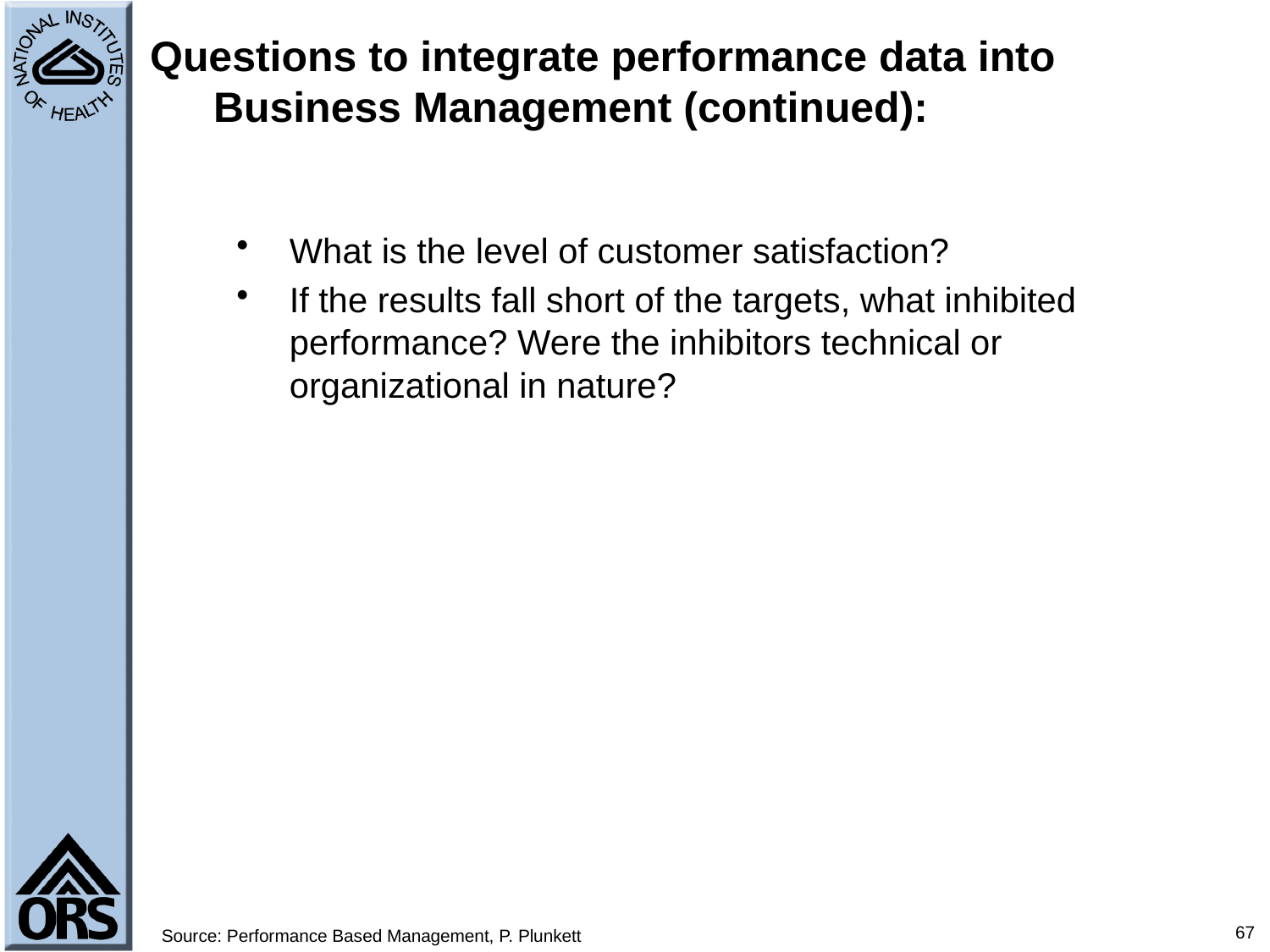

# Questions to integrate performance data into Business Management (continued):
What is the level of customer satisfaction?
If the results fall short of the targets, what inhibited performance? Were the inhibitors technical or organizational in nature?
67
Source: Performance Based Management, P. Plunkett